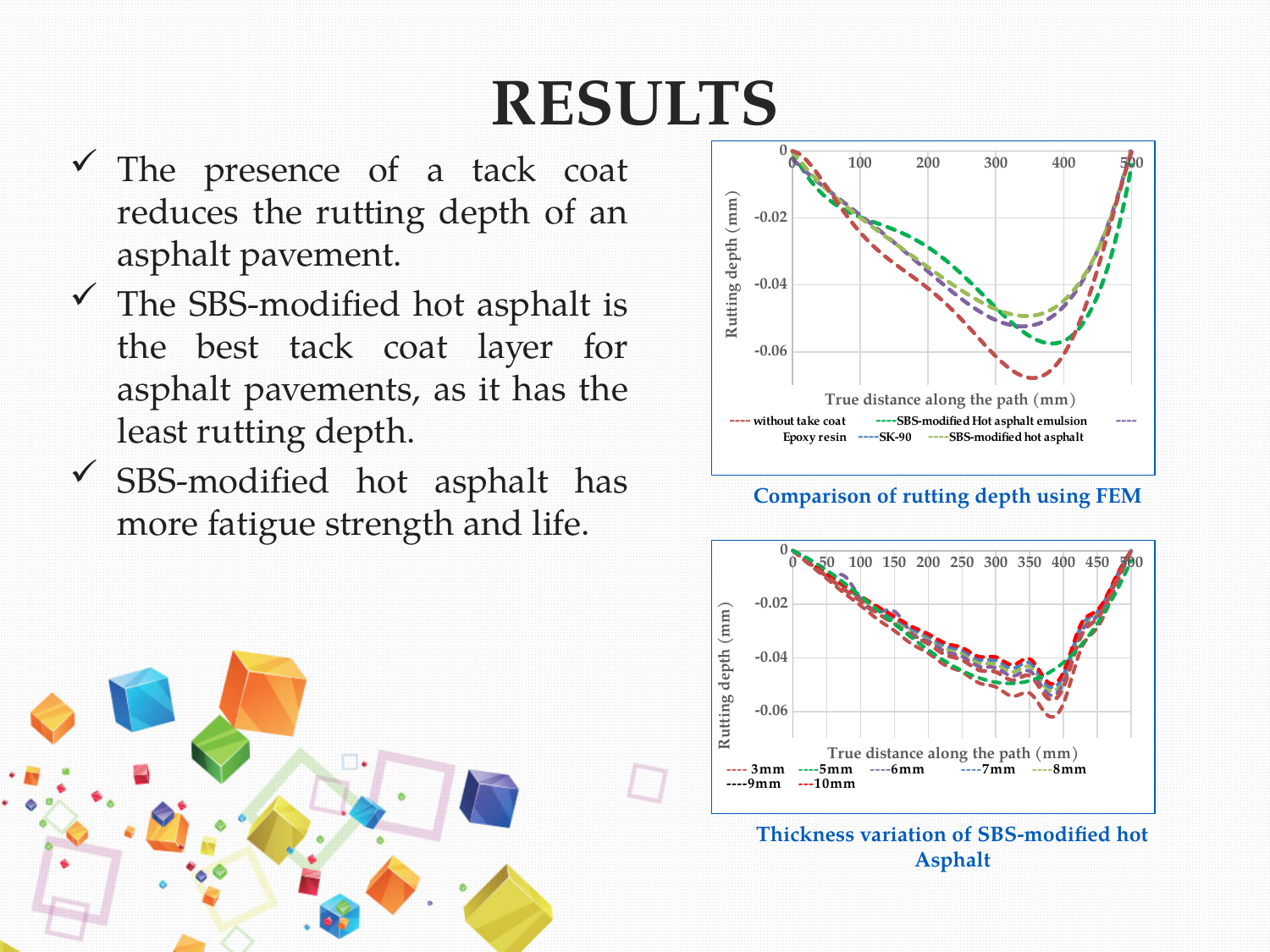

# RESULTS
The presence of a tack coat reduces the rutting depth of an asphalt pavement.
The SBS-modified hot asphalt is the best tack coat layer for asphalt pavements, as it has the least rutting depth.
SBS-modified hot asphalt has more fatigue strength and life.

### Chart

| Category |  |  |  |  |  |
|---|---|---|---|---|---|
Comparison of rutting depth using FEM

### Chart

| Category |  |  |  |  |  |  |  |
|---|---|---|---|---|---|---|---|
Thickness variation of SBS-modified hot Asphalt